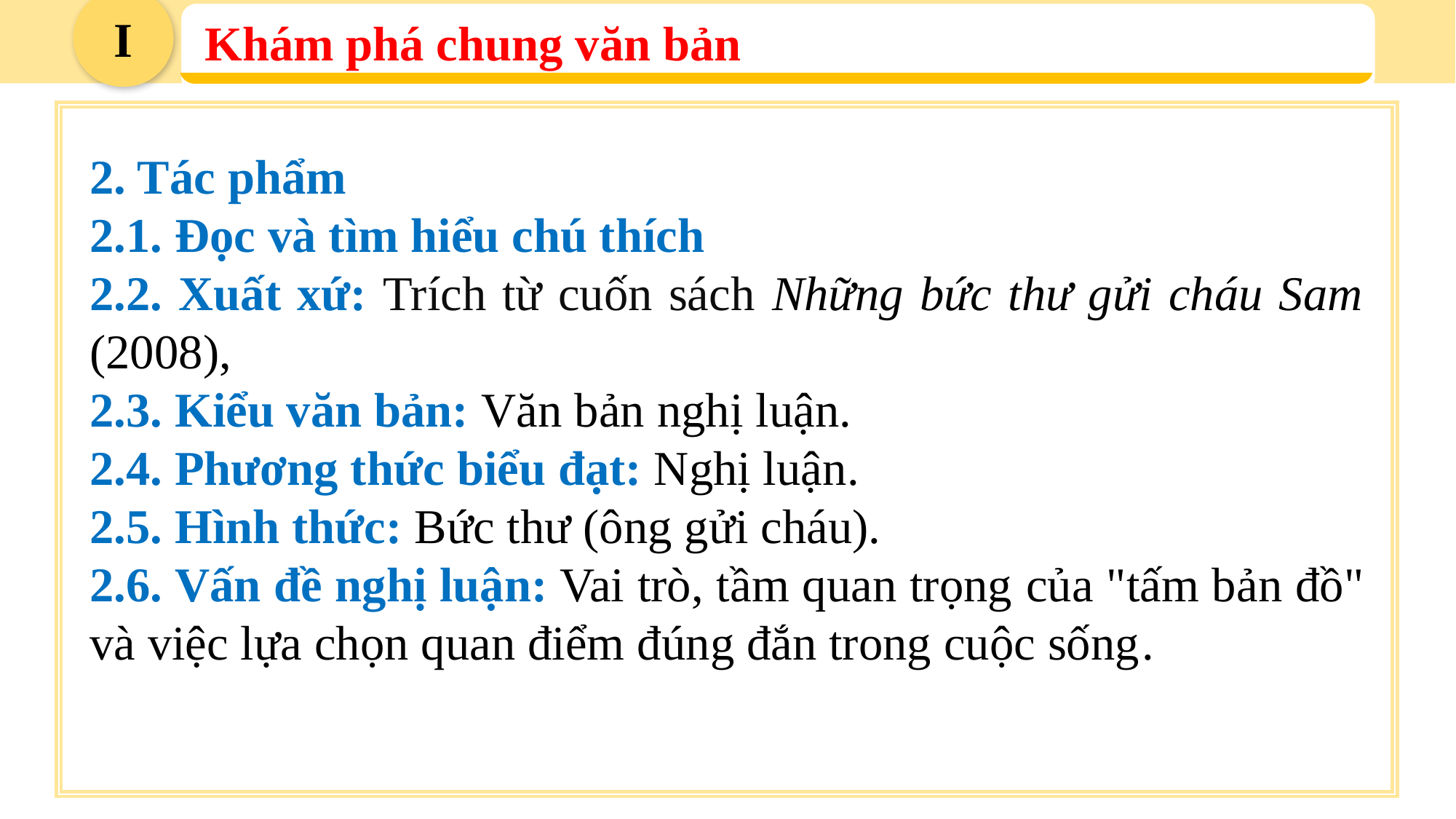

I

Khám phá chung văn bản

2. Tác phẩm
2.1. Đọc và tìm hiểu chú thích
2.2. Xuất xứ: Trích từ cuốn sách Những bức thư gửi cháu Sam (2008),
2.3. Kiểu văn bản: Văn bản nghị luận.
2.4. Phương thức biểu đạt: Nghị luận.
2.5. Hình thức: Bức thư (ông gửi cháu).
2.6. Vấn đề nghị luận: Vai trò, tầm quan trọng của "tấm bản đồ" và việc lựa chọn quan điểm đúng đắn trong cuộc sống.